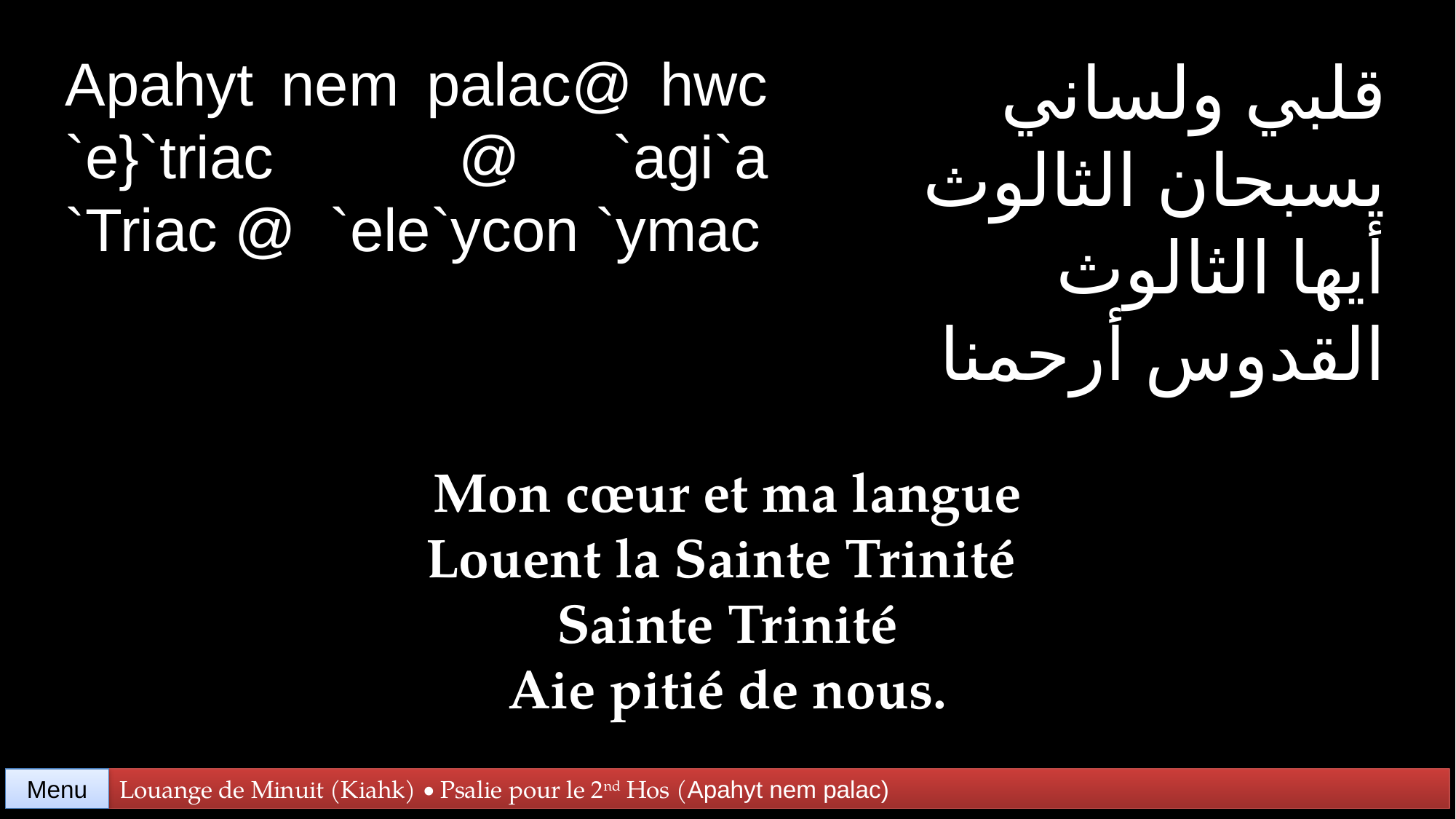

Apahyt nem palac@ hwc `e}`triac  @ `agi`a
`Triac @  `ele`ycon `ymac
قلبي ولساني
يسبحان الثالوث
أيها الثالوث
القدوس أرحمنا
Mon cœur et ma langue
Louent la Sainte Trinité
Sainte Trinité
Aie pitié de nous.
Menu
Louange de Minuit (Kiahk) • Psalie pour le 2nd Hos (Apahyt nem palac)